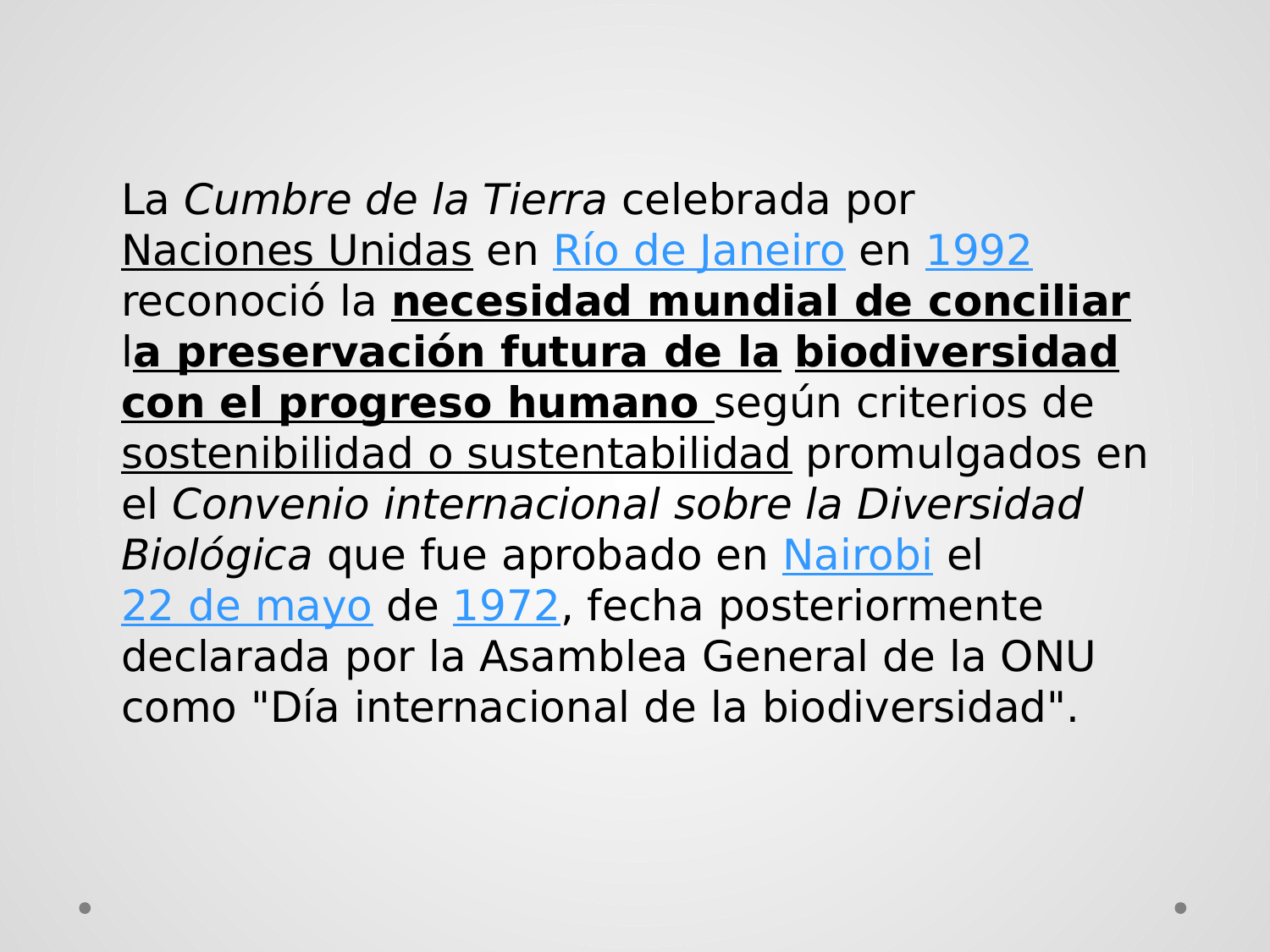

La Cumbre de la Tierra celebrada por Naciones Unidas en Río de Janeiro en 1992 reconoció la necesidad mundial de conciliar la preservación futura de la biodiversidad con el progreso humano según criterios de sostenibilidad o sustentabilidad promulgados en el Convenio internacional sobre la Diversidad Biológica que fue aprobado en Nairobi el 22 de mayo de 1972, fecha posteriormente declarada por la Asamblea General de la ONU como "Día internacional de la biodiversidad".